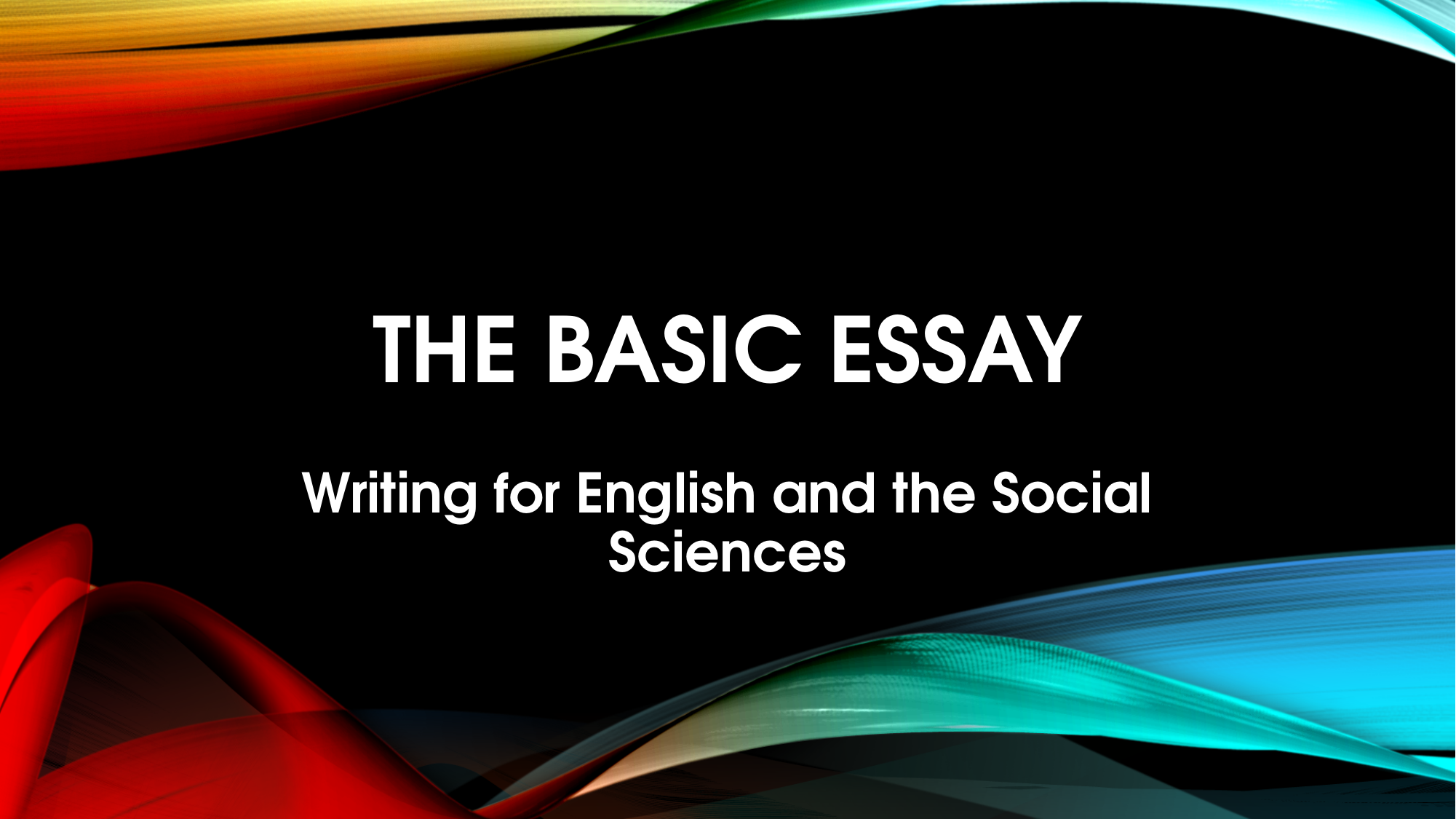

# The Basic Essay
Writing for English and the Social Sciences